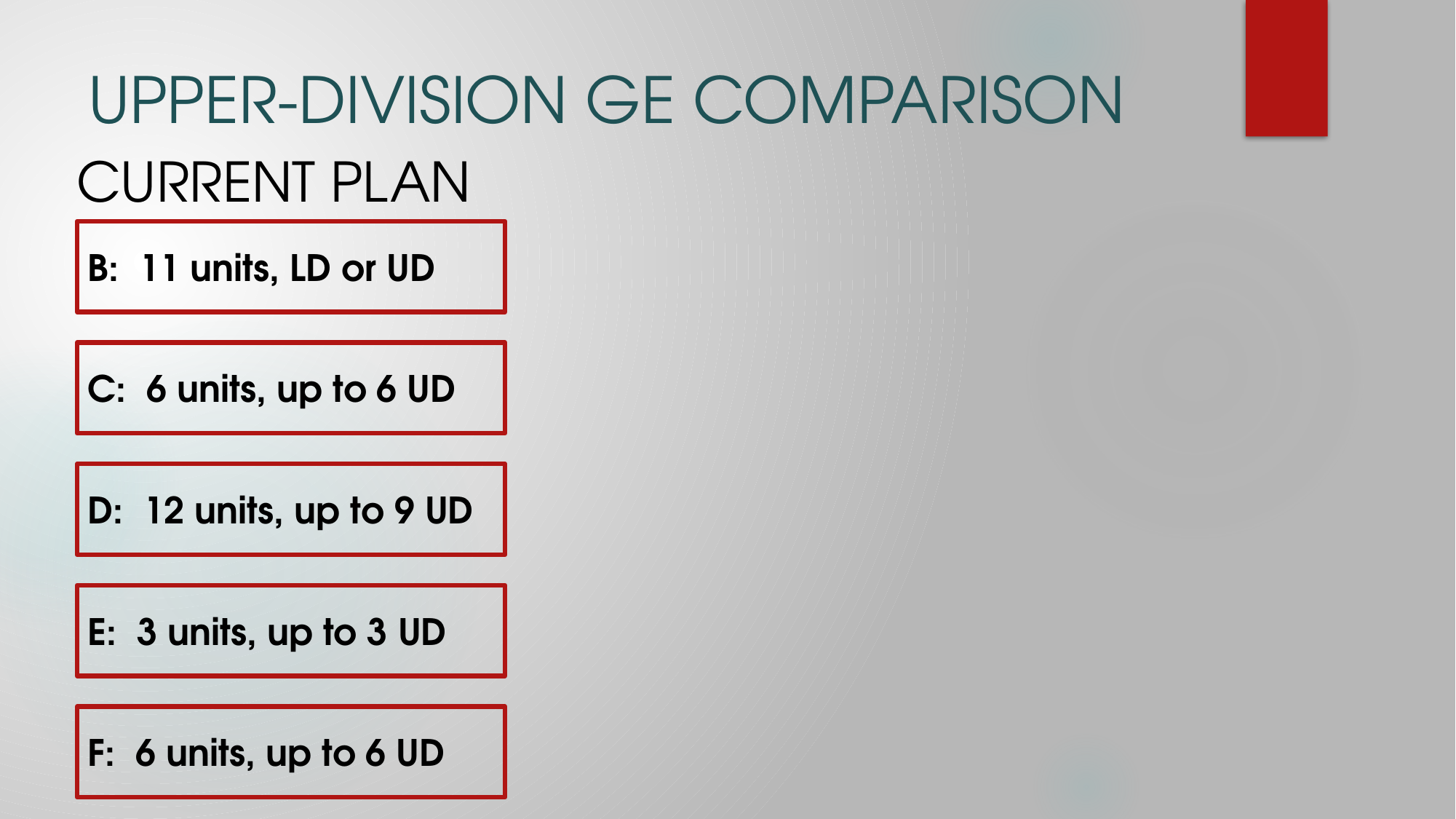

# UPPER-DIVISION GE COMPARISON
CURRENT PLAN

B:  11 units, LD or UD

C:  6 units, up to 6 UD

D:  12 units, up to 9 UD

E:  3 units, up to 3 UD

F:  6 units, up to 6 UD